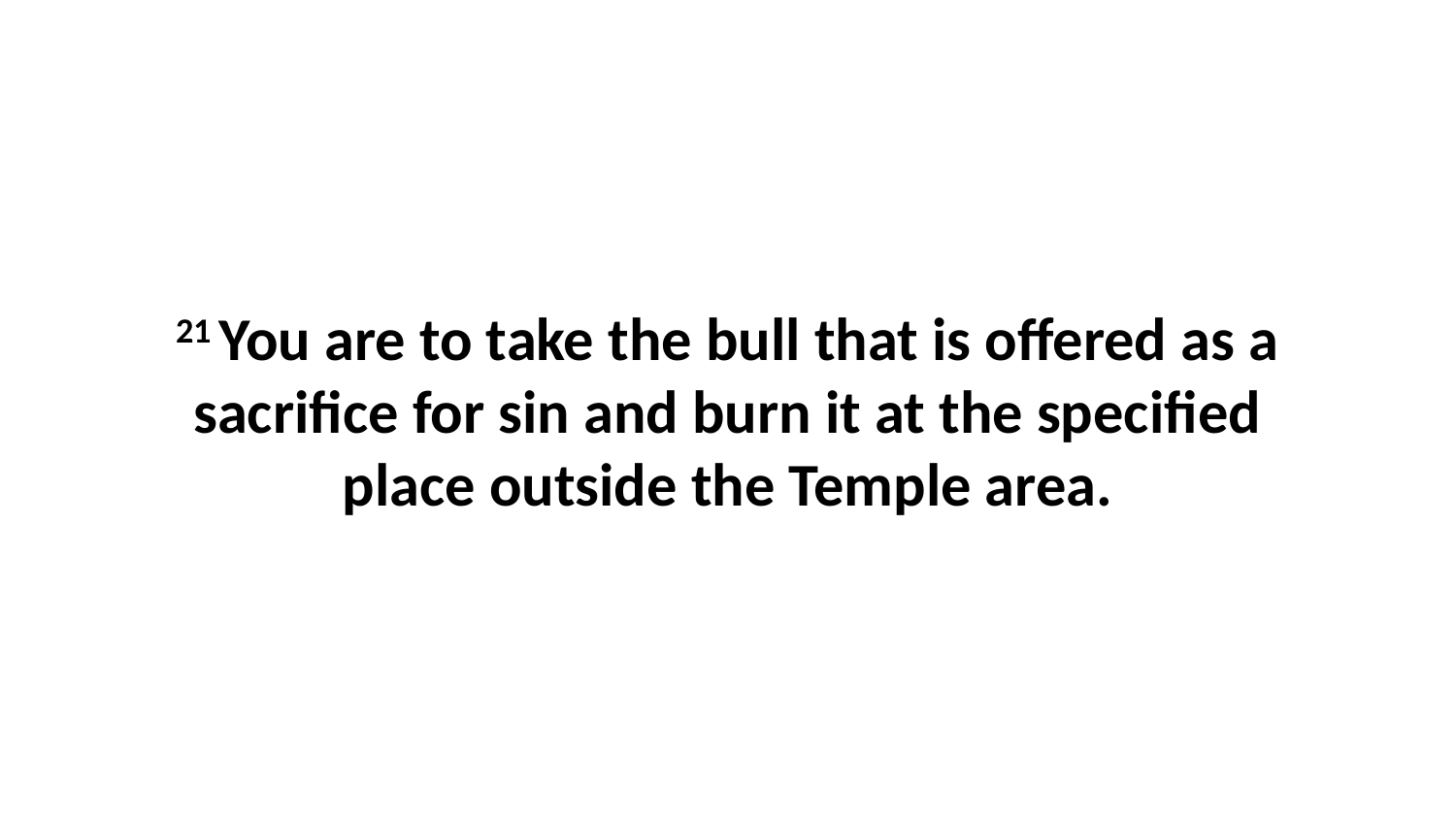

21 You are to take the bull that is offered as a sacrifice for sin and burn it at the specified place outside the Temple area.